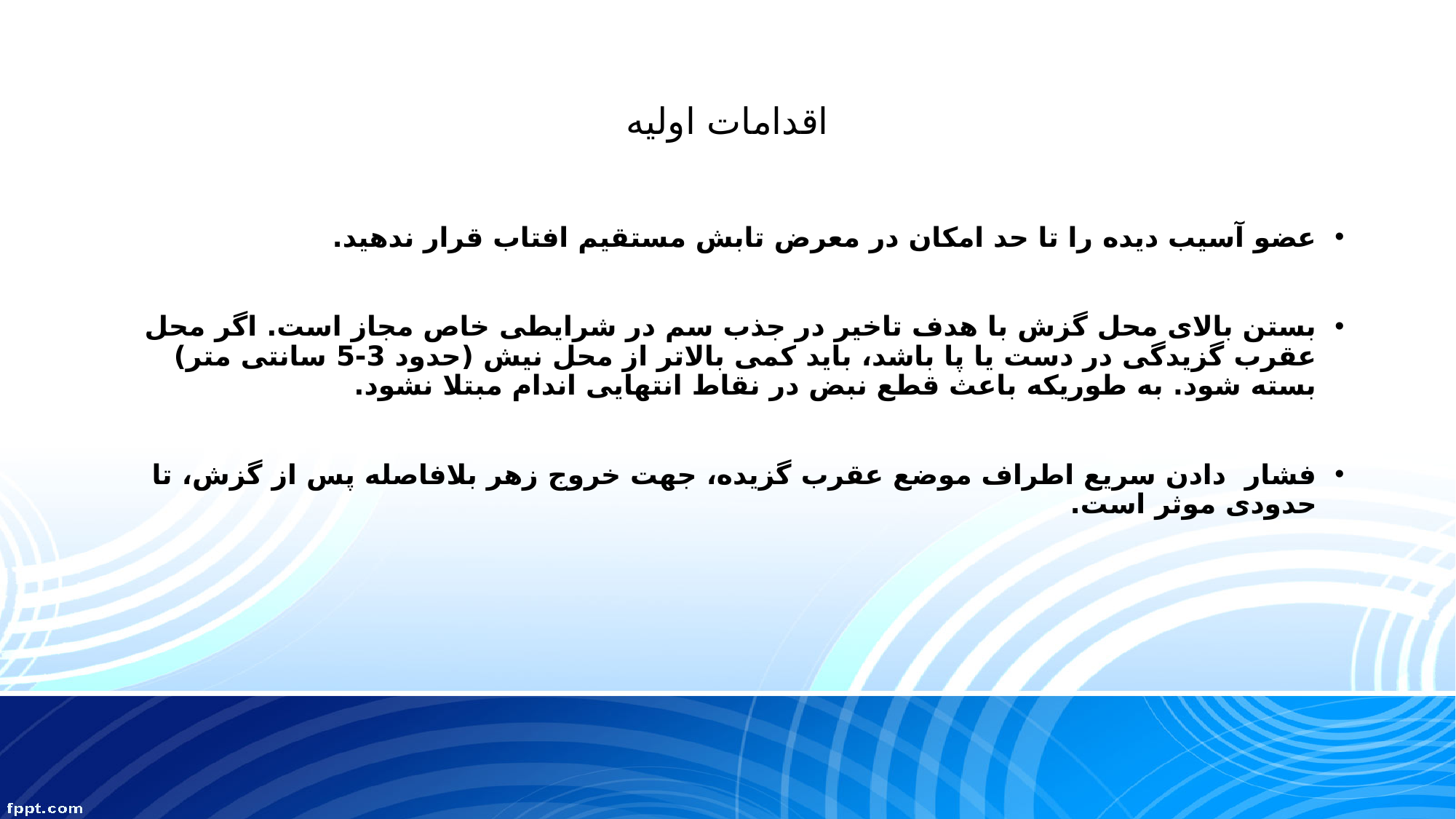

# اقدامات اولیه
عضو آسیب دیده را تا حد امکان در معرض تابش مستقیم افتاب قرار ندهید.

بستن بالای محل گزش با هدف تاخیر در جذب سم در شرایطی خاص مجاز است. اگر محل عقرب گزیدگی در دست یا پا باشد، باید کمی بالاتر از محل نیش (حدود 3-5 سانتی متر) بسته شود. به طوریکه باعث قطع نبض در نقاط انتهایی اندام مبتلا نشود.

فشار  دادن سریع اطراف موضع عقرب گزیده، جهت خروج زهر بلافاصله پس از گزش، تا حدودی موثر است.